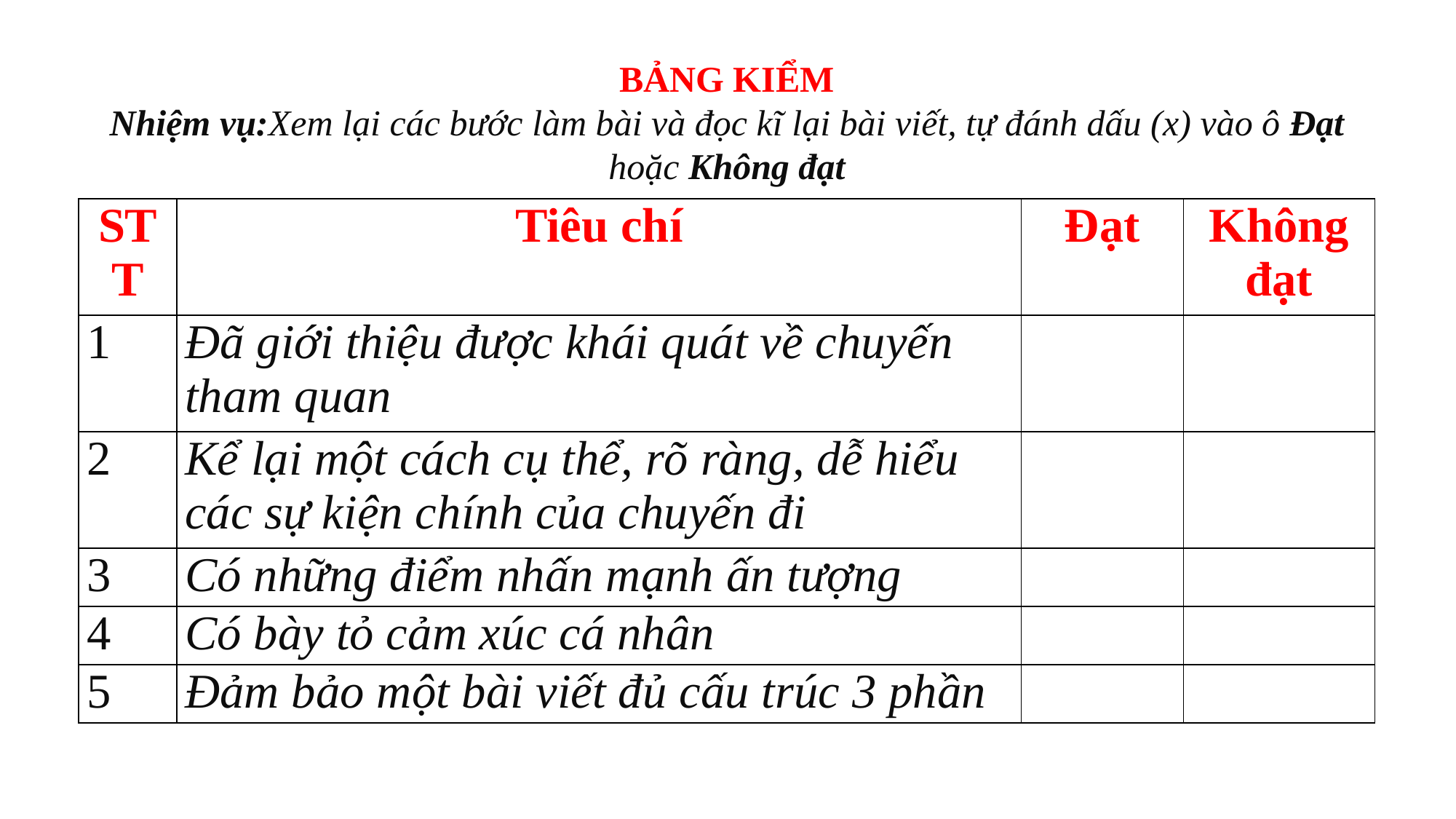

BẢNG KIỂM
Nhiệm vụ:Xem lại các bước làm bài và đọc kĩ lại bài viết, tự đánh dấu (x) vào ô Đạt hoặc Không đạt
| STT | Tiêu chí | Đạt | Không đạt |
| --- | --- | --- | --- |
| 1 | Đã giới thiệu được khái quát về chuyến tham quan |  |  |
| 2 | Kể lại một cách cụ thể, rõ ràng, dễ hiểu các sự kiện chính của chuyến đi |  |  |
| 3 | Có những điểm nhấn mạnh ấn tượng |  |  |
| 4 | Có bày tỏ cảm xúc cá nhân |  |  |
| 5 | Đảm bảo một bài viết đủ cấu trúc 3 phần |  |  |